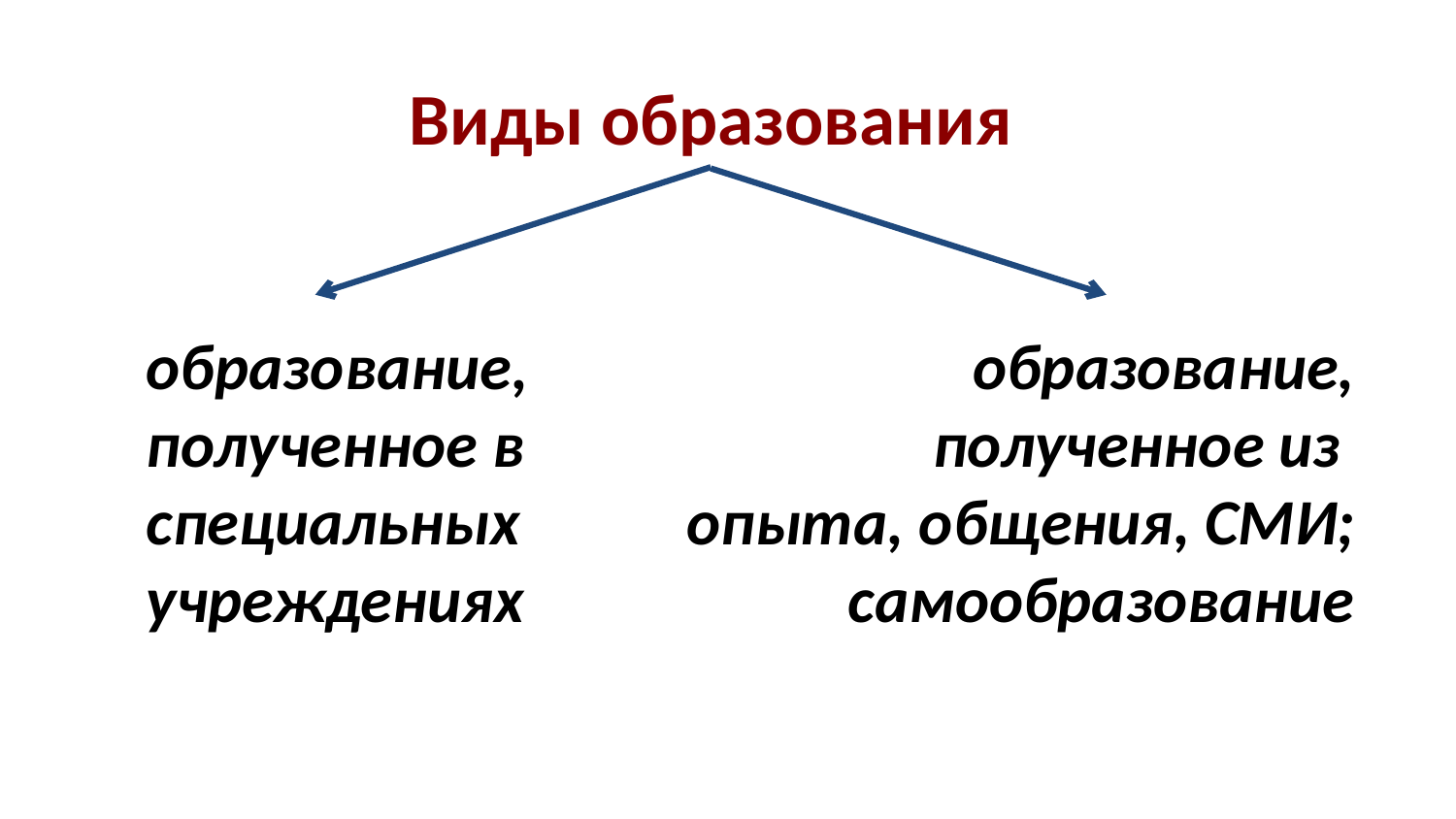

Виды образования
образование, полученное в специальных учреждениях
образование, полученное из
опыта, общения, СМИ; самообразование